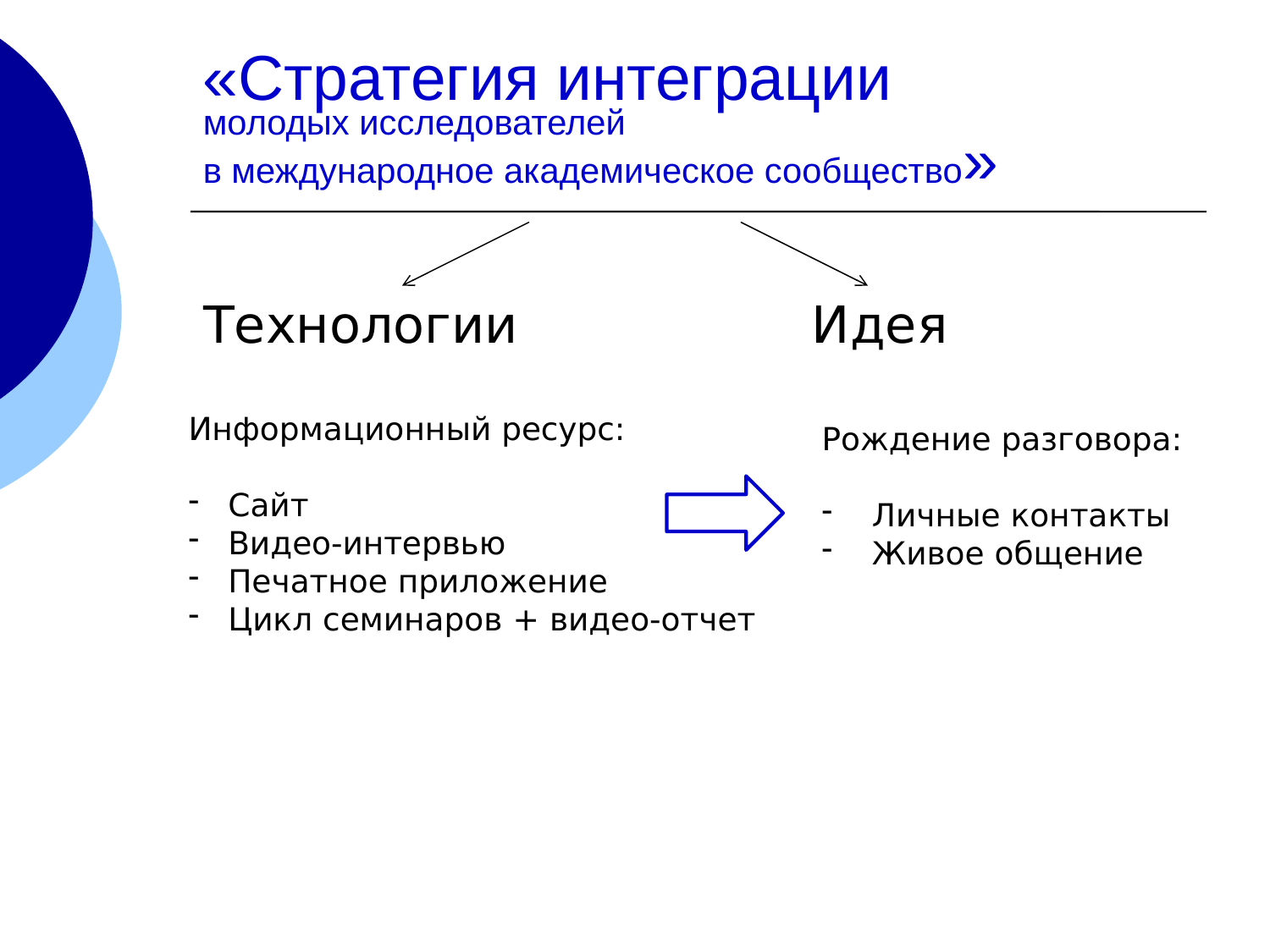

# «Стратегия интеграции молодых исследователей в международное академическое сообщество»
Технологии                  Идея

Информационный ресурс:

Сайт
Видео-интервью
Печатное приложение
Цикл семинаров + видео-отчет
Рождение разговора:

  Личные контакты
  Живое общение